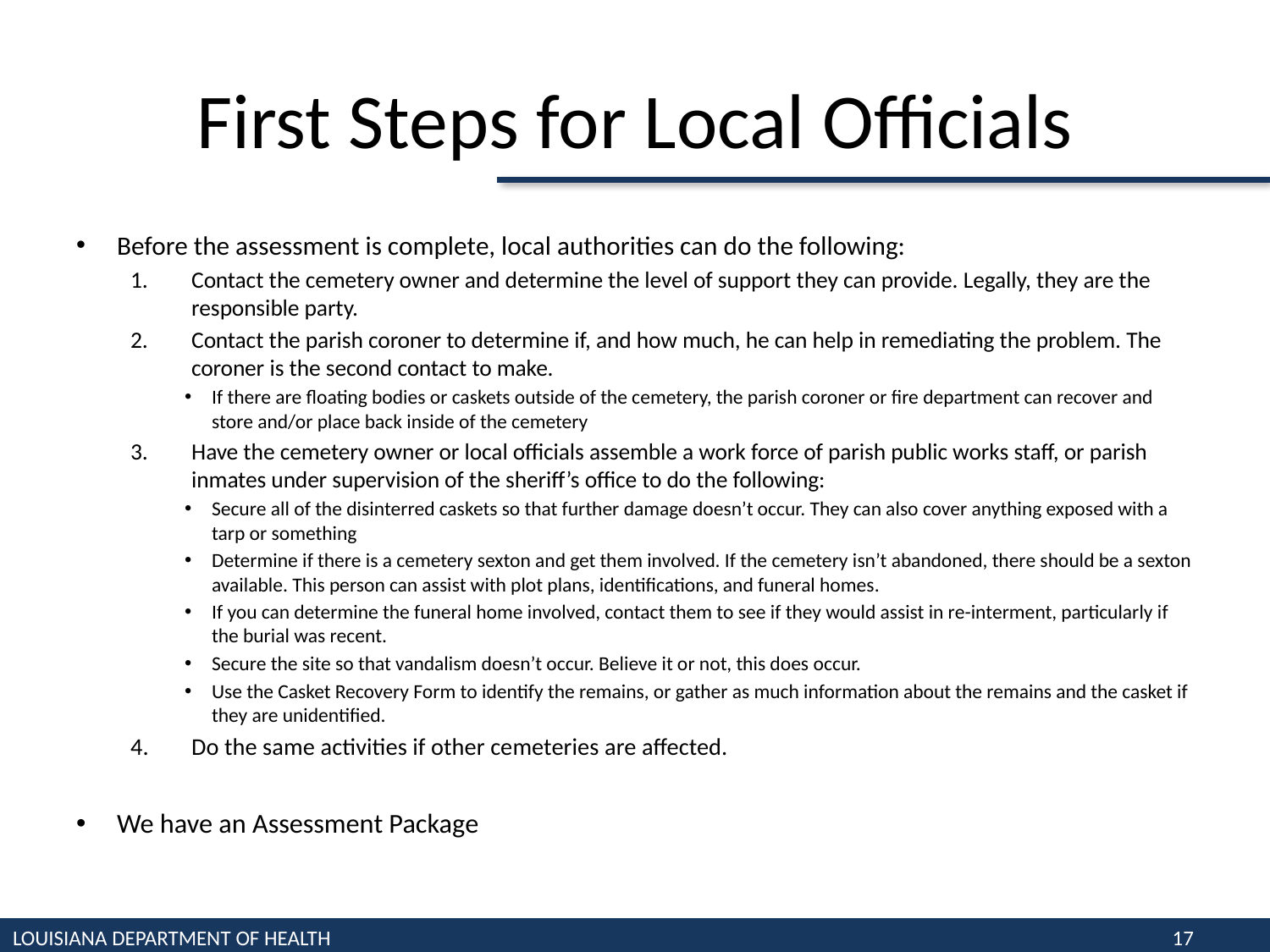

# First Steps for Local Officials
Before the assessment is complete, local authorities can do the following:
Contact the cemetery owner and determine the level of support they can provide. Legally, they are the responsible party.
Contact the parish coroner to determine if, and how much, he can help in remediating the problem. The coroner is the second contact to make.
If there are floating bodies or caskets outside of the cemetery, the parish coroner or fire department can recover and store and/or place back inside of the cemetery
Have the cemetery owner or local officials assemble a work force of parish public works staff, or parish inmates under supervision of the sheriff’s office to do the following:
Secure all of the disinterred caskets so that further damage doesn’t occur. They can also cover anything exposed with a tarp or something
Determine if there is a cemetery sexton and get them involved. If the cemetery isn’t abandoned, there should be a sexton available. This person can assist with plot plans, identifications, and funeral homes.
If you can determine the funeral home involved, contact them to see if they would assist in re-interment, particularly if the burial was recent.
Secure the site so that vandalism doesn’t occur. Believe it or not, this does occur.
Use the Casket Recovery Form to identify the remains, or gather as much information about the remains and the casket if they are unidentified.
Do the same activities if other cemeteries are affected.

We have an Assessment Package
LOUISIANA DEPARTMENT OF HEALTH
17